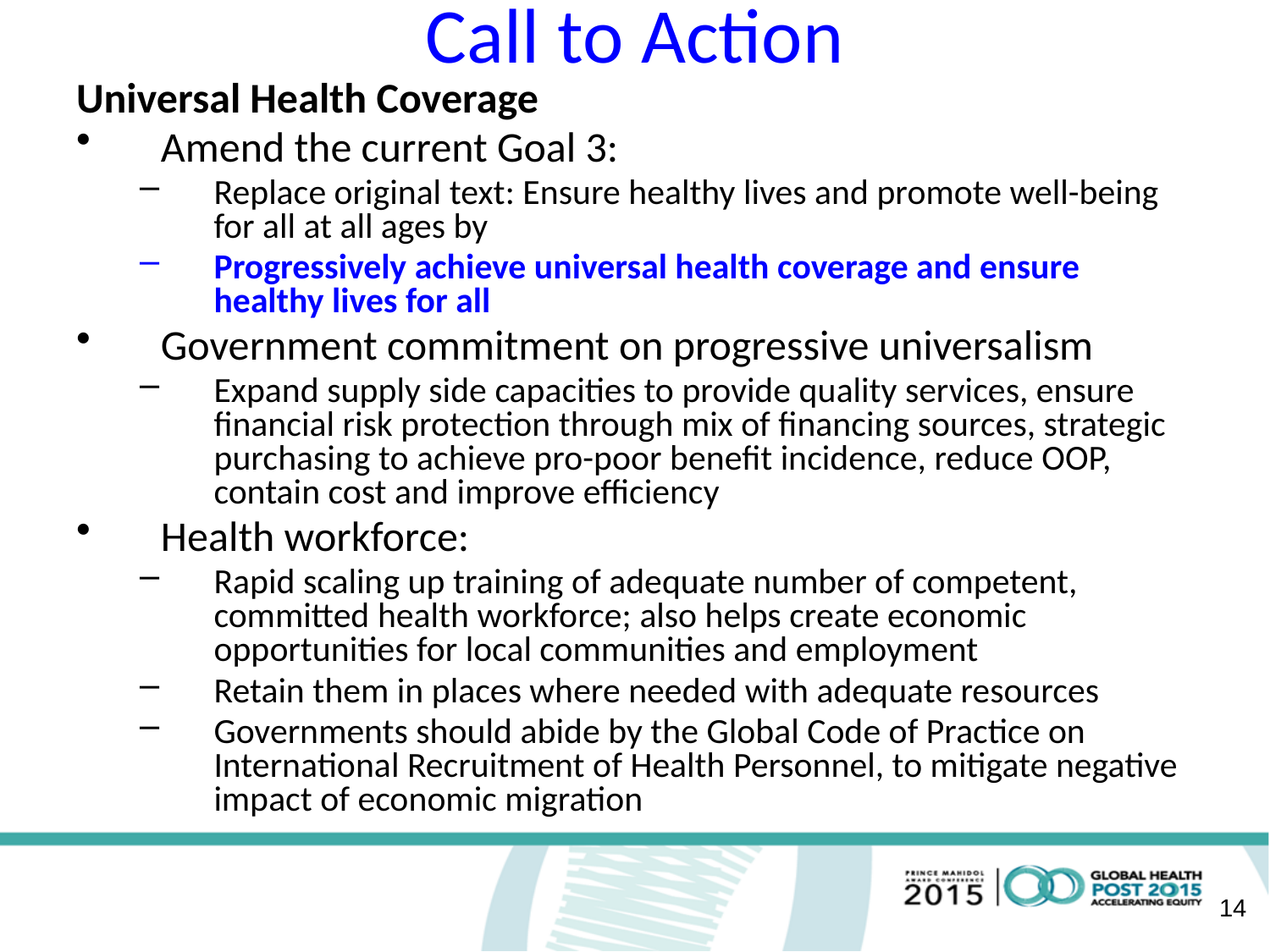

# Call to Action
Universal Health Coverage
Amend the current Goal 3:
Replace original text: Ensure healthy lives and promote well-being for all at all ages by
Progressively achieve universal health coverage and ensure healthy lives for all
Government commitment on progressive universalism
Expand supply side capacities to provide quality services, ensure financial risk protection through mix of financing sources, strategic purchasing to achieve pro-poor benefit incidence, reduce OOP, contain cost and improve efficiency
Health workforce:
Rapid scaling up training of adequate number of competent, committed health workforce; also helps create economic opportunities for local communities and employment
Retain them in places where needed with adequate resources
Governments should abide by the Global Code of Practice on International Recruitment of Health Personnel, to mitigate negative impact of economic migration
14